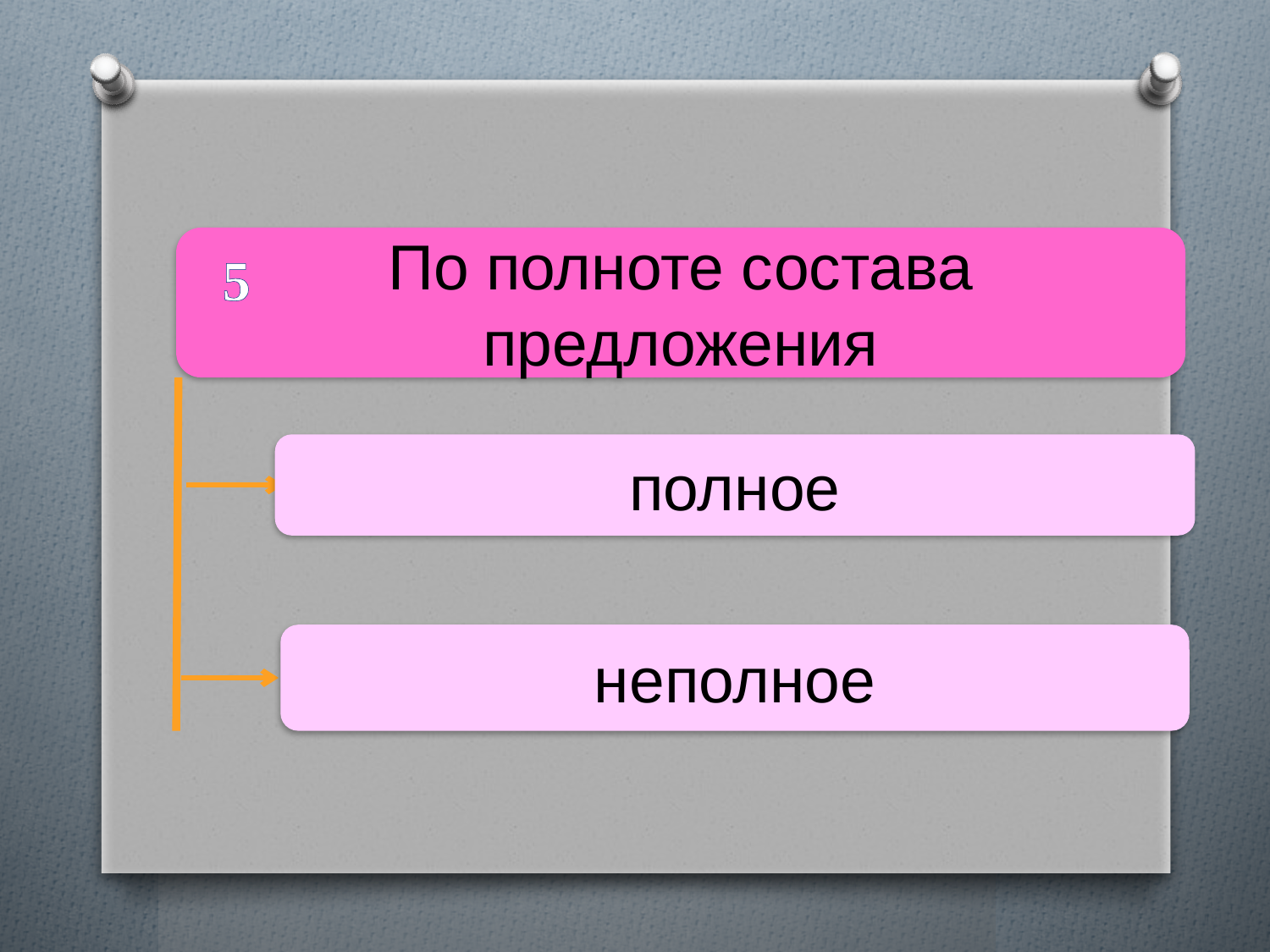

5
По полноте состава предложения
полное
неполное